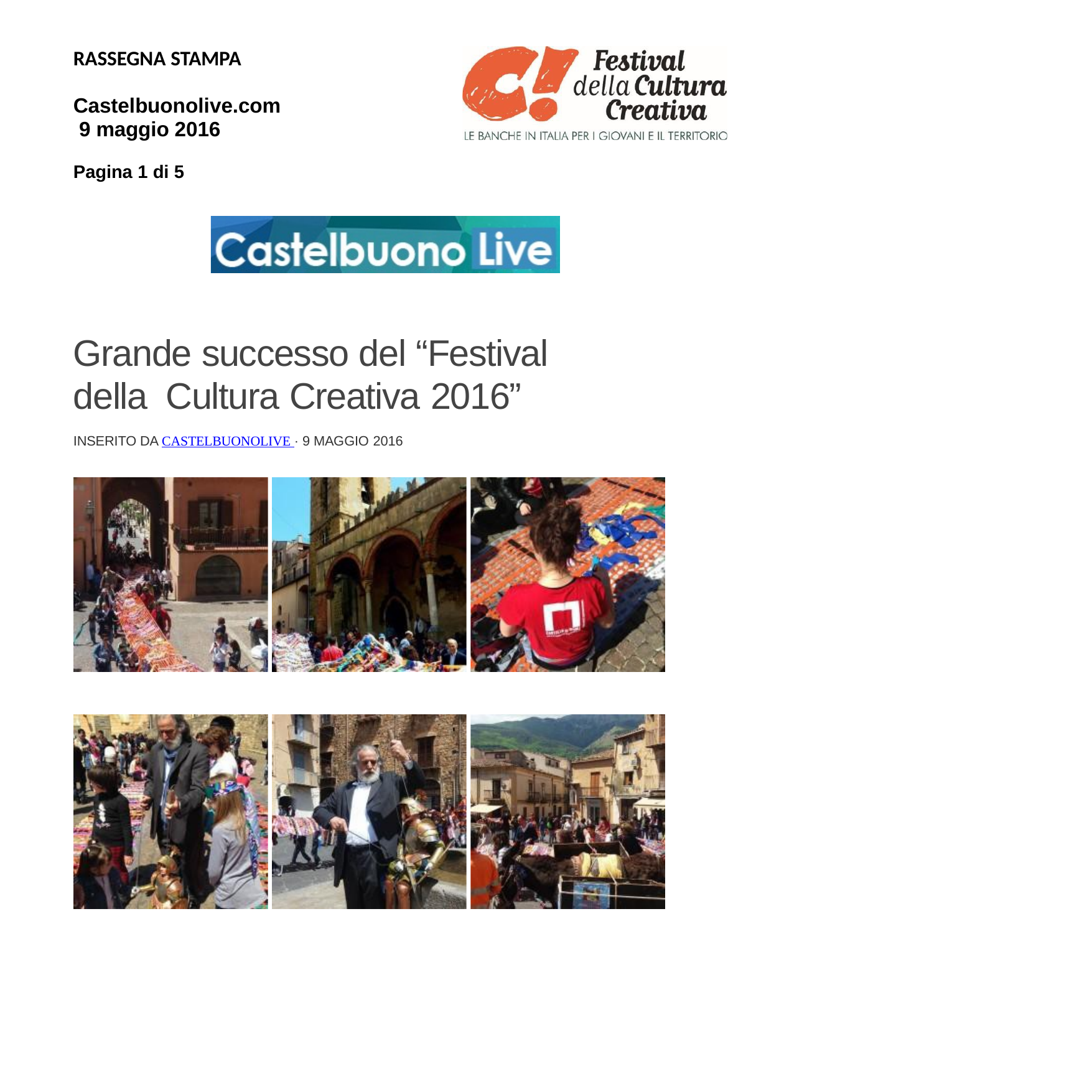

RASSEGNA STAMPA

Castelbuonolive.com  9 maggio 2016
Pagina 1 di 5

Grande successo del “Festival della  Cultura Creativa 2016”
INSERITO DA CASTELBUONOLIVE · 9 MAGGIO 2016